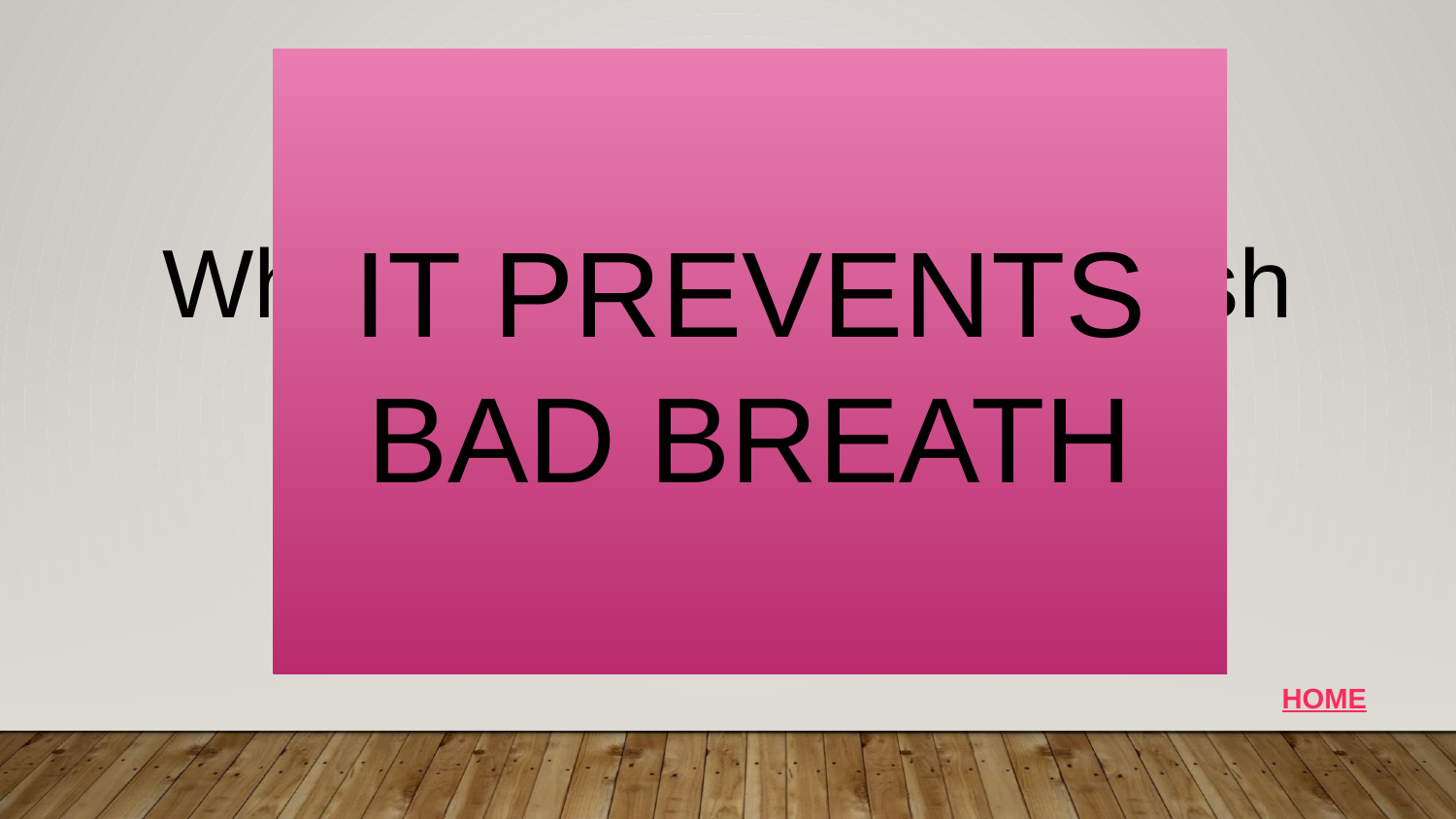

IT PREVENTS BAD BREATH
# HOME CARE 500
Why do you need to brush your tongue?
HOME